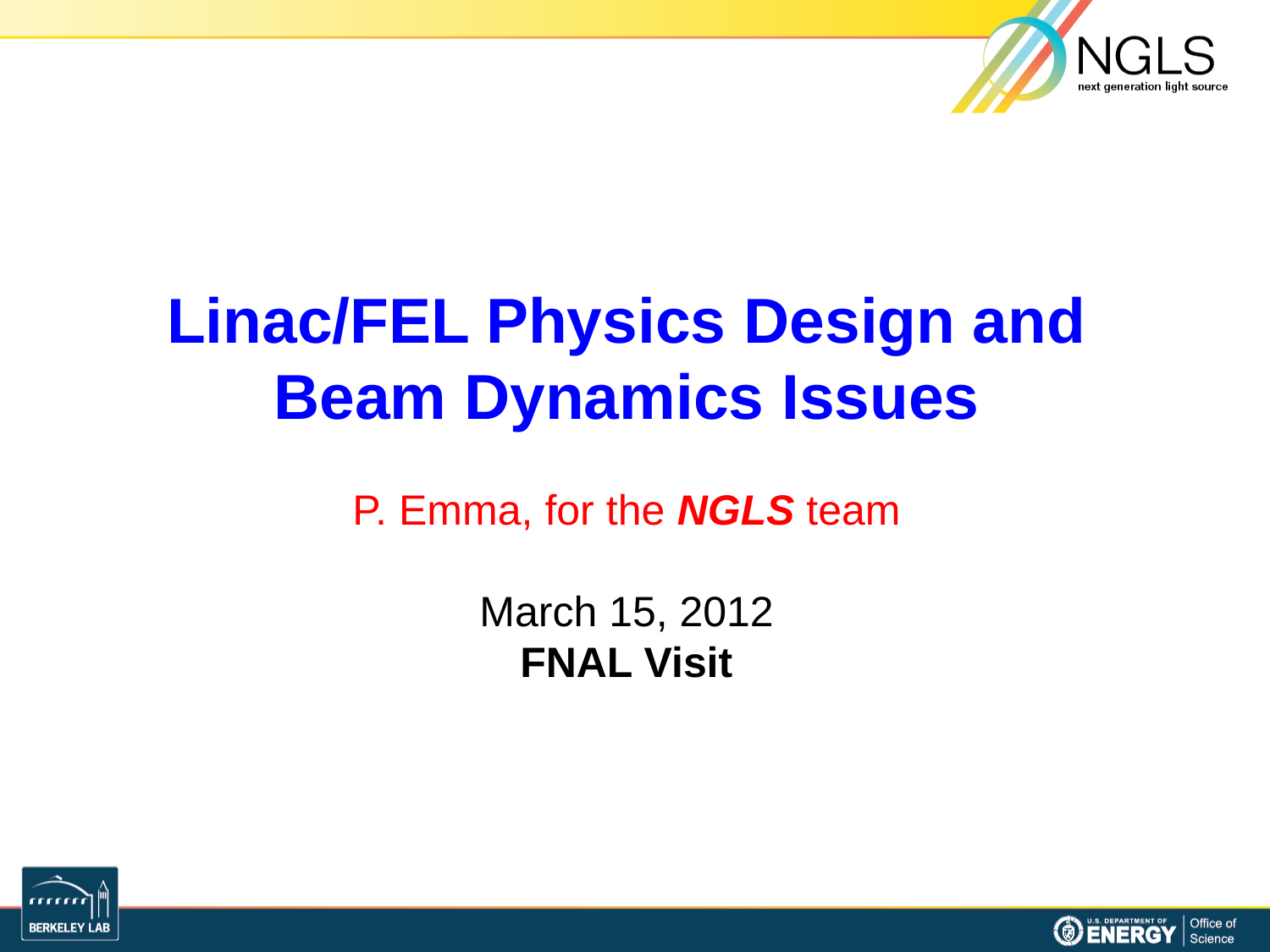

Linac/FEL Physics Design and
Beam Dynamics Issues

P. Emma, for the NGLS team

March 15, 2012
FNAL Visit